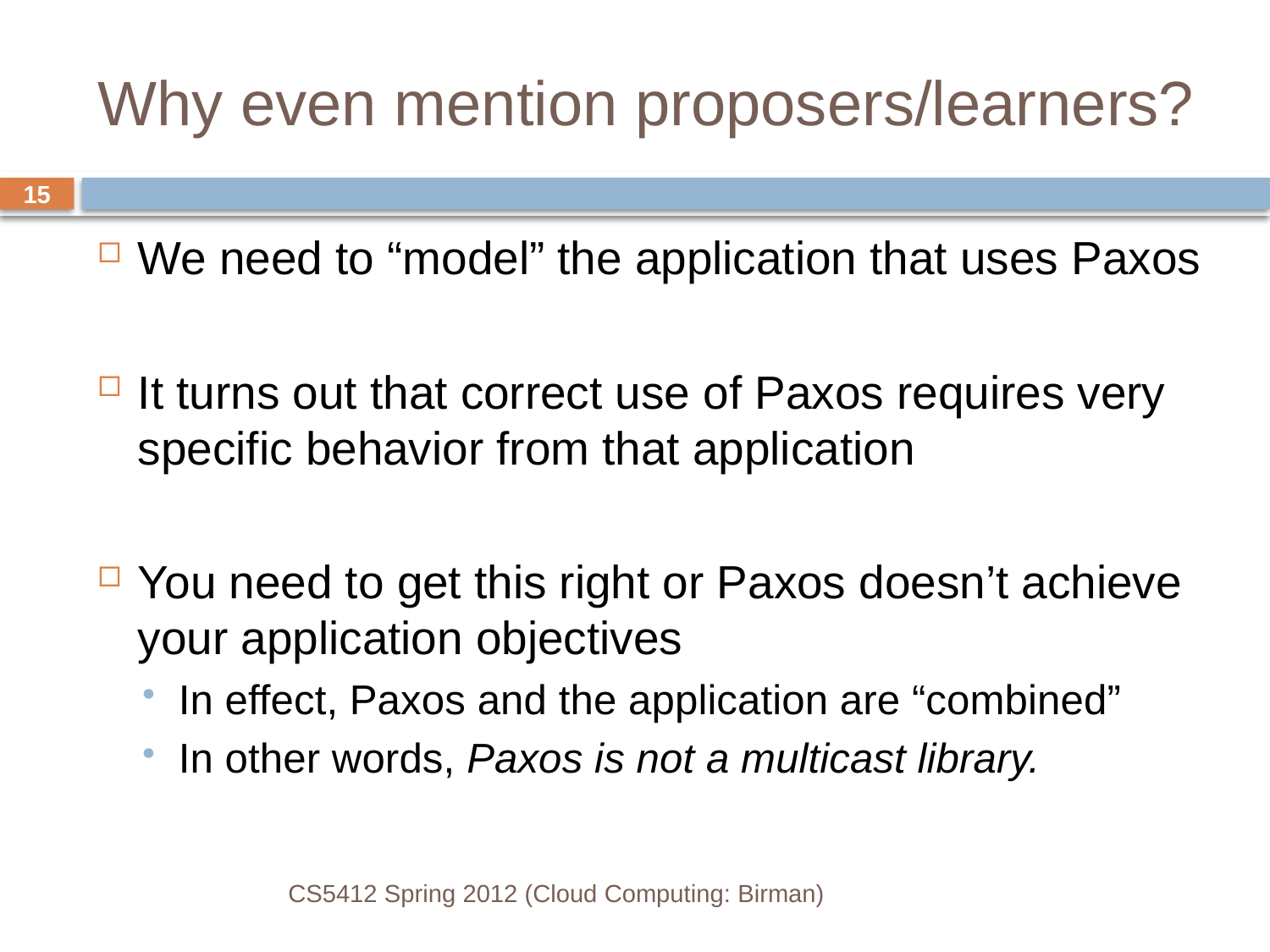

# Why even mention proposers/learners?
15
We need to “model” the application that uses Paxos

It turns out that correct use of Paxos requires very specific behavior from that application

You need to get this right or Paxos doesn’t achieve your application objectives
In effect, Paxos and the application are “combined”
In other words, Paxos is not a multicast library.
CS5412 Spring 2012 (Cloud Computing: Birman)